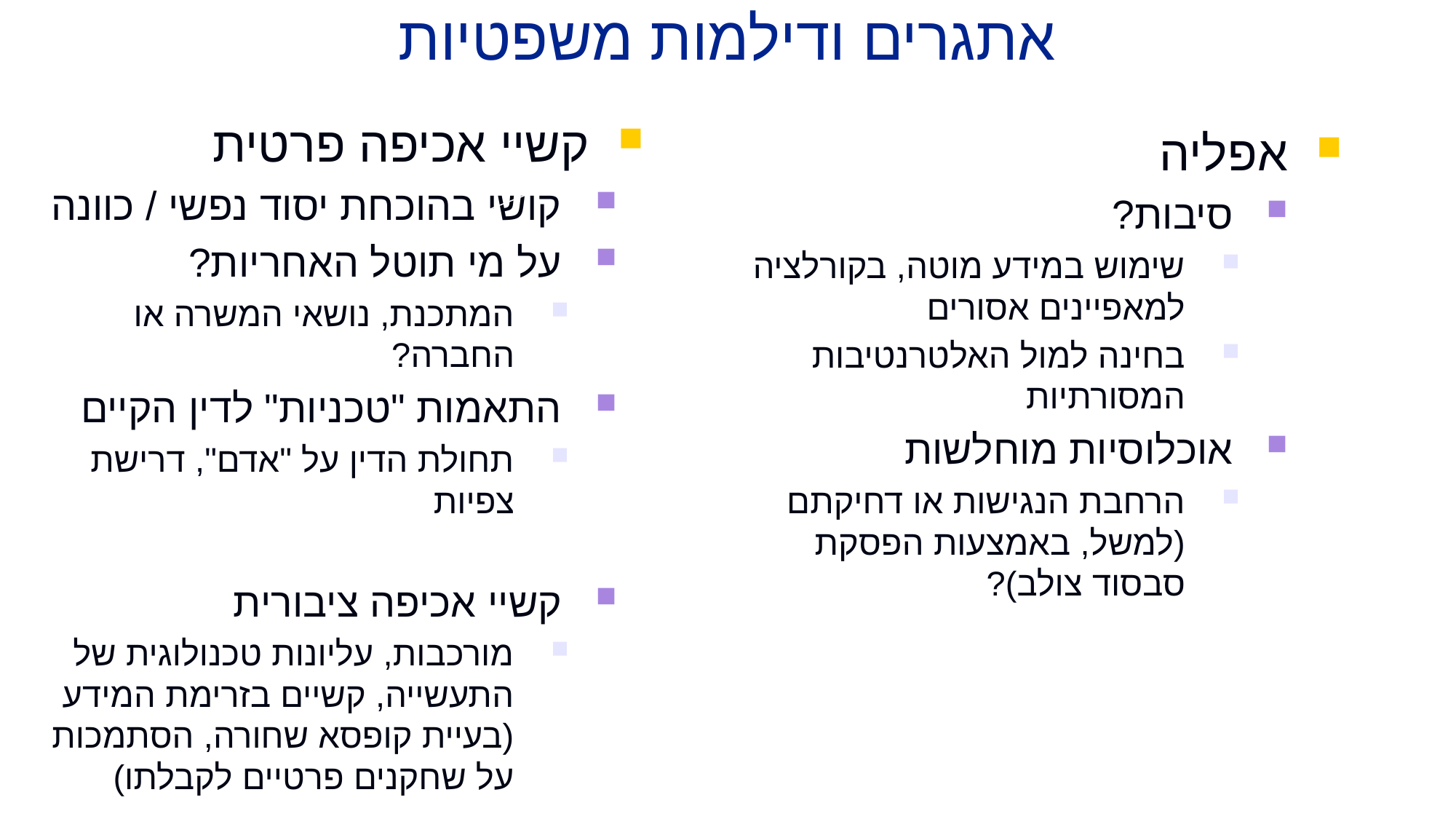

# אתגרים ודילמות משפטיות
קשיי אכיפה פרטית
קושי בהוכחת יסוד נפשי / כוונה
על מי תוטל האחריות?
המתכנת, נושאי המשרה או החברה?
התאמות "טכניות" לדין הקיים
תחולת הדין על "אדם", דרישת צפיות

קשיי אכיפה ציבורית
מורכבות, עליונות טכנולוגית של התעשייה, קשיים בזרימת המידע (בעיית קופסא שחורה, הסתמכות על שחקנים פרטיים לקבלתו)

אפליה
סיבות?
שימוש במידע מוטה, בקורלציה למאפיינים אסורים
בחינה למול האלטרנטיבות המסורתיות
אוכלוסיות מוחלשות
הרחבת הנגישות או דחיקתם (למשל, באמצעות הפסקת סבסוד צולב)?